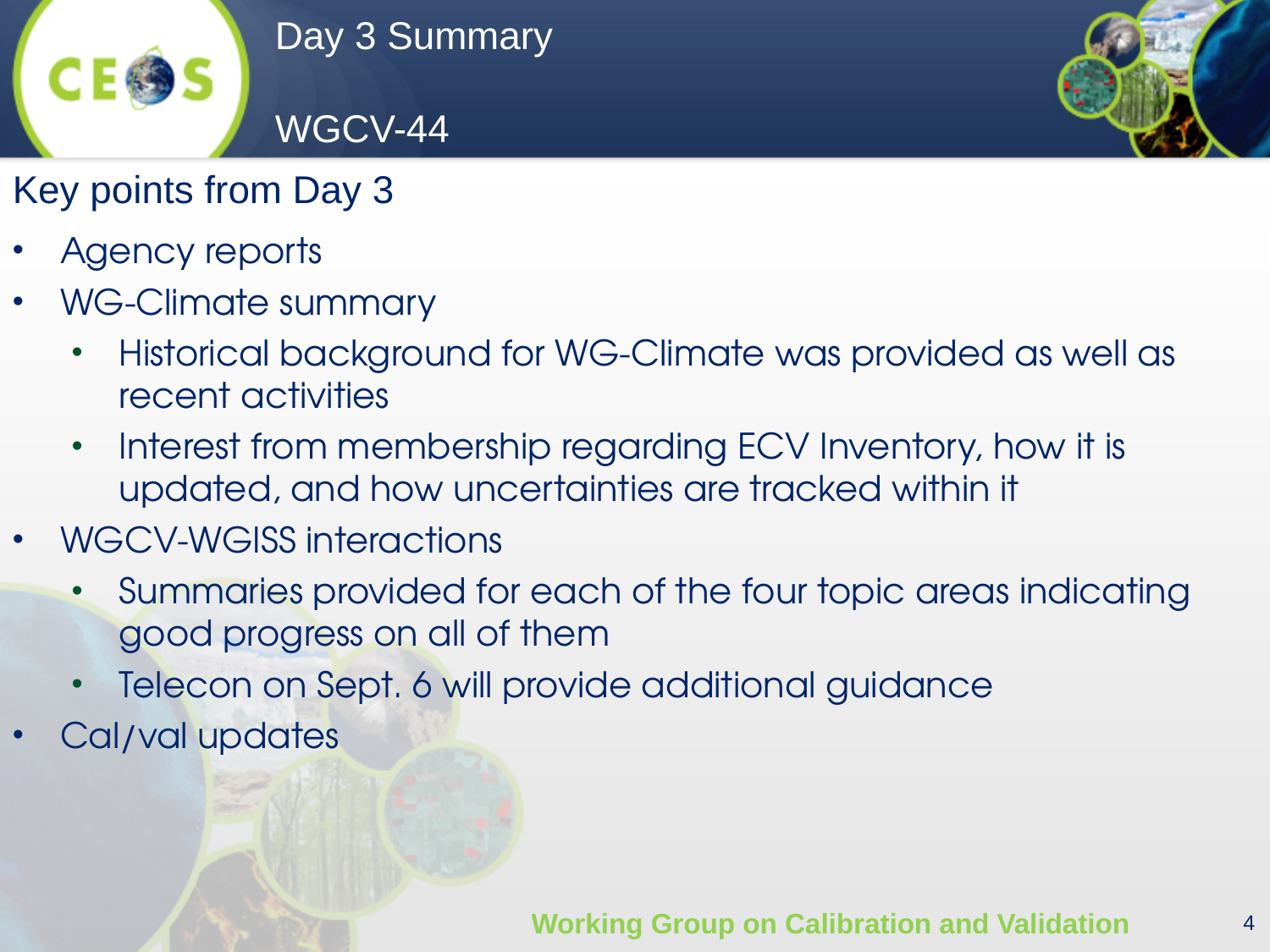

Key points from Day 3
Agency reports
WG-Climate summary
Historical background for WG-Climate was provided as well as recent activities
Interest from membership regarding ECV Inventory, how it is updated, and how uncertainties are tracked within it
WGCV-WGISS interactions
Summaries provided for each of the four topic areas indicating good progress on all of them
Telecon on Sept. 6 will provide additional guidance
Cal/val updates